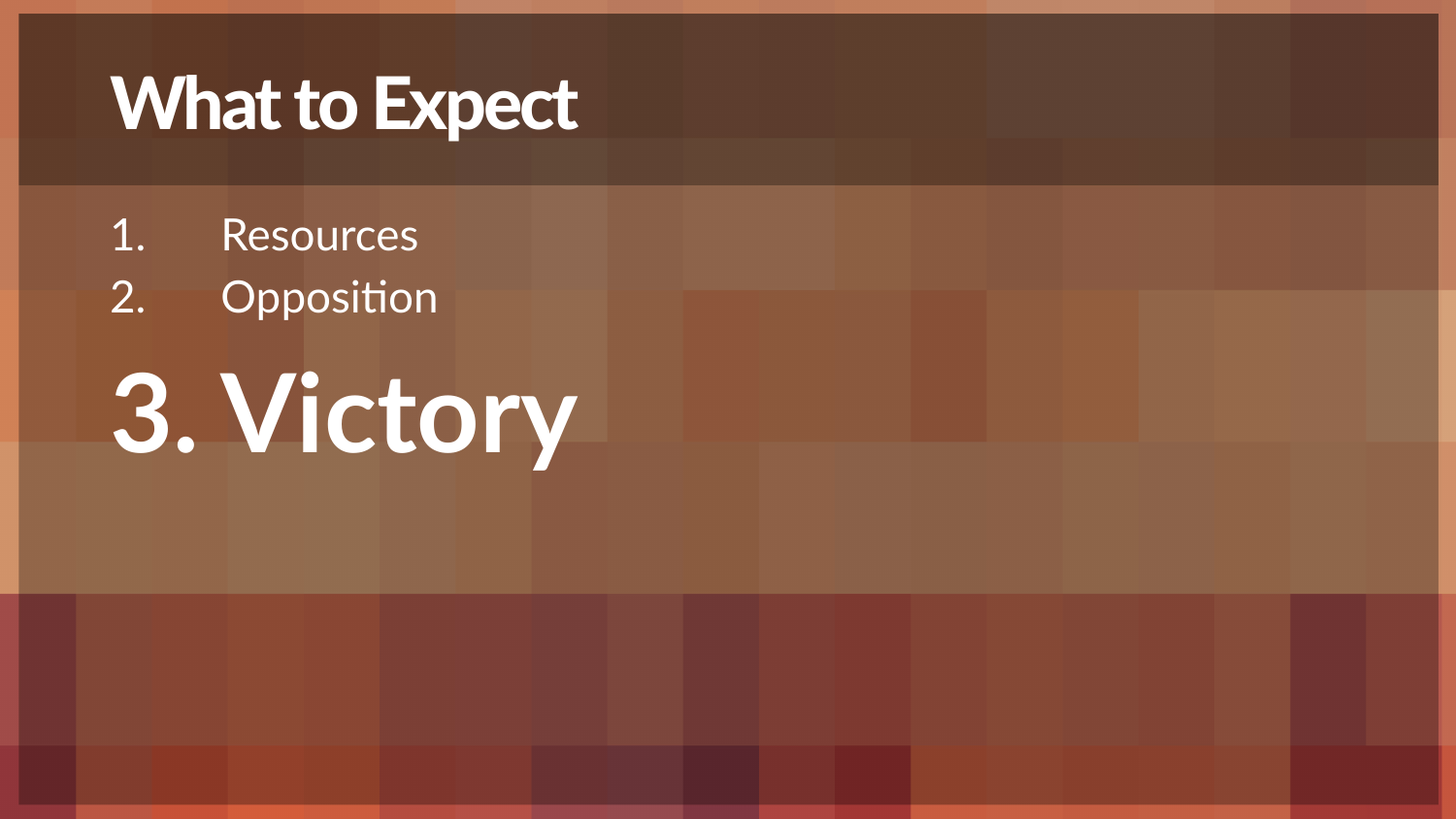

# What to Expect
Resources
Opposition
Victory